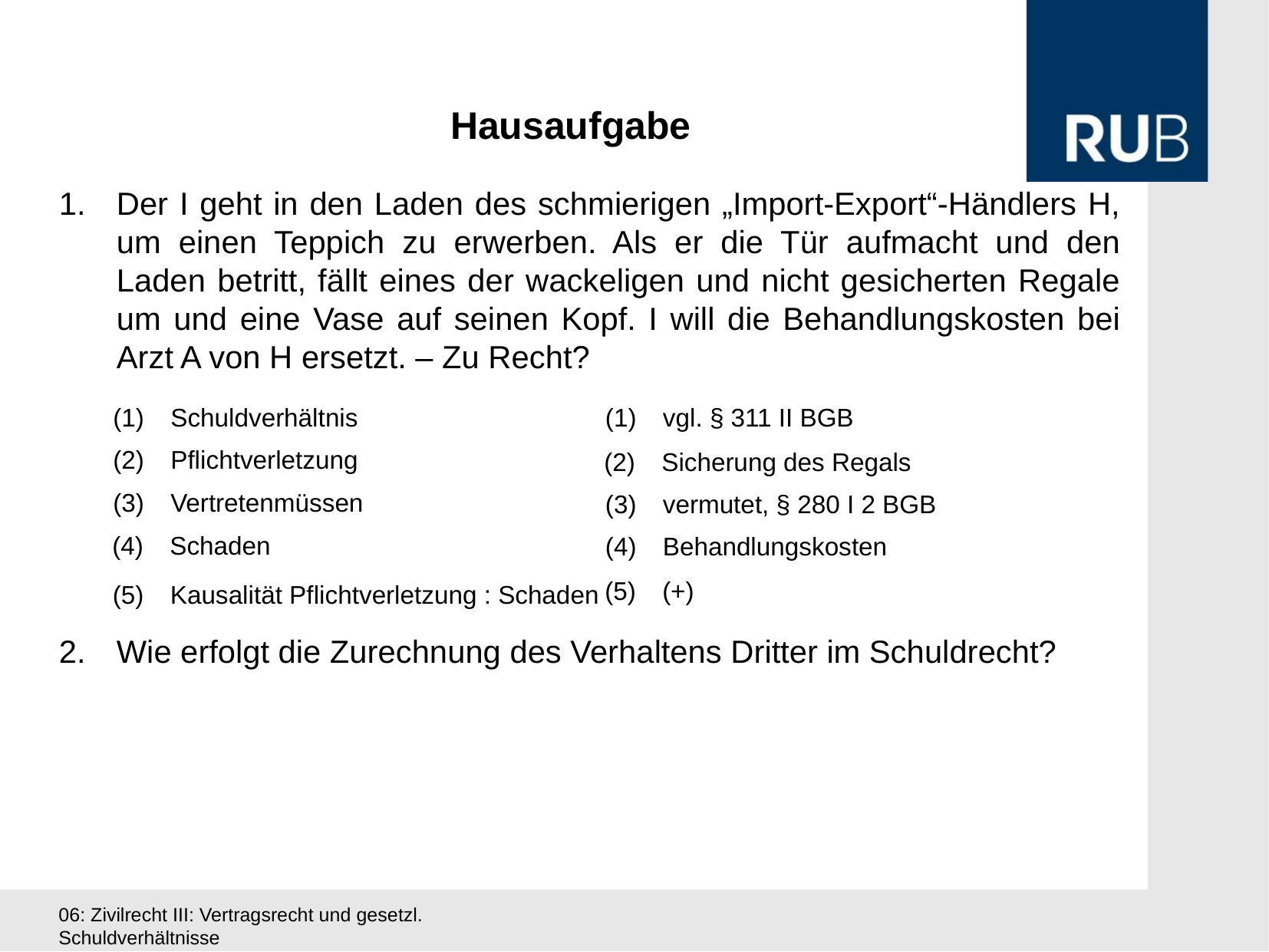

Hausaufgabe
Der I geht in den Laden des schmierigen „Import-Export“-Händlers H, um einen Teppich zu erwerben. Als er die Tür aufmacht und den Laden betritt, fällt eines der wackeligen und nicht gesicherten Regale um und eine Vase auf seinen Kopf. I will die Behandlungskosten bei Arzt A von H ersetzt. – Zu Recht?
vgl. § 311 II BGB
Schuldverhältnis
Pflichtverletzung
Sicherung des Regals
Vertretenmüssen
vermutet, § 280 I 2 BGB
Schaden
Behandlungskosten
(+)
Kausalität Pflichtverletzung : Schaden
Wie erfolgt die Zurechnung des Verhaltens Dritter im Schuldrecht?
06: Zivilrecht III: Vertragsrecht und gesetzl. Schuldverhältnisse